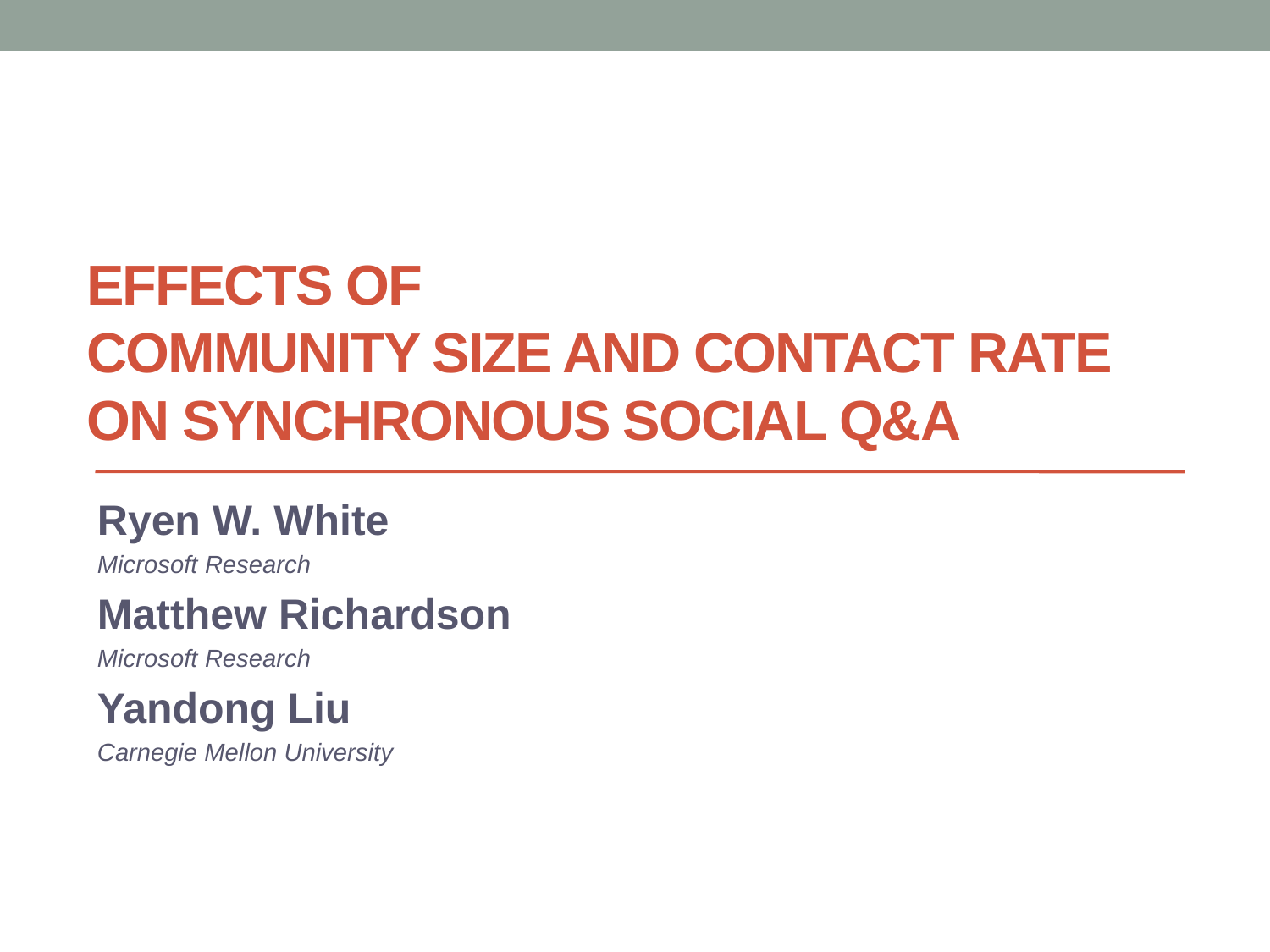

# Effects of Community size and contact rate on synchronous SOCIAL Q&A
Ryen W. White
Microsoft Research
Matthew Richardson
Microsoft Research
Yandong Liu
Carnegie Mellon University